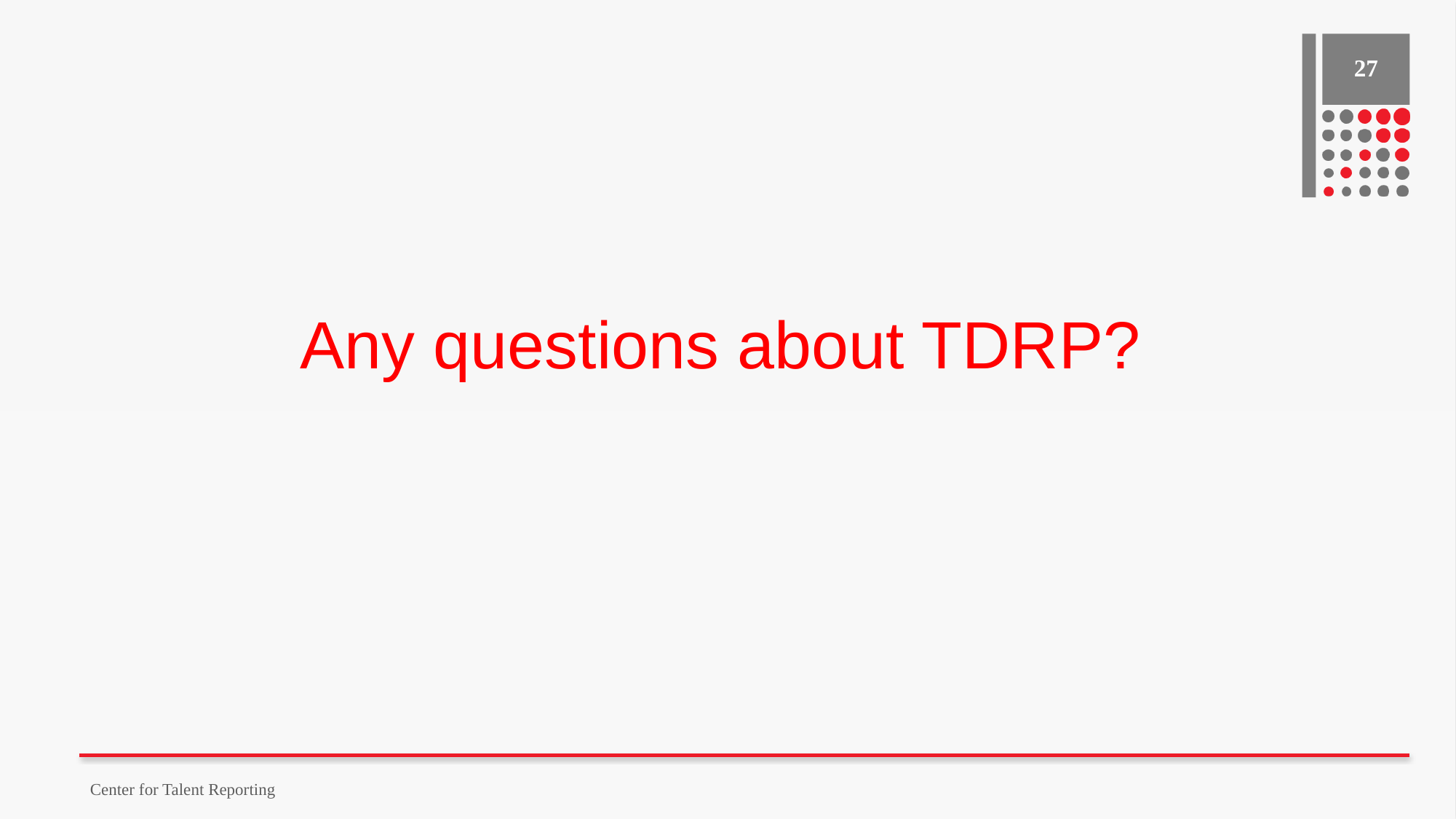

#
27
                Any questions about TDRP?
Center for Talent Reporting